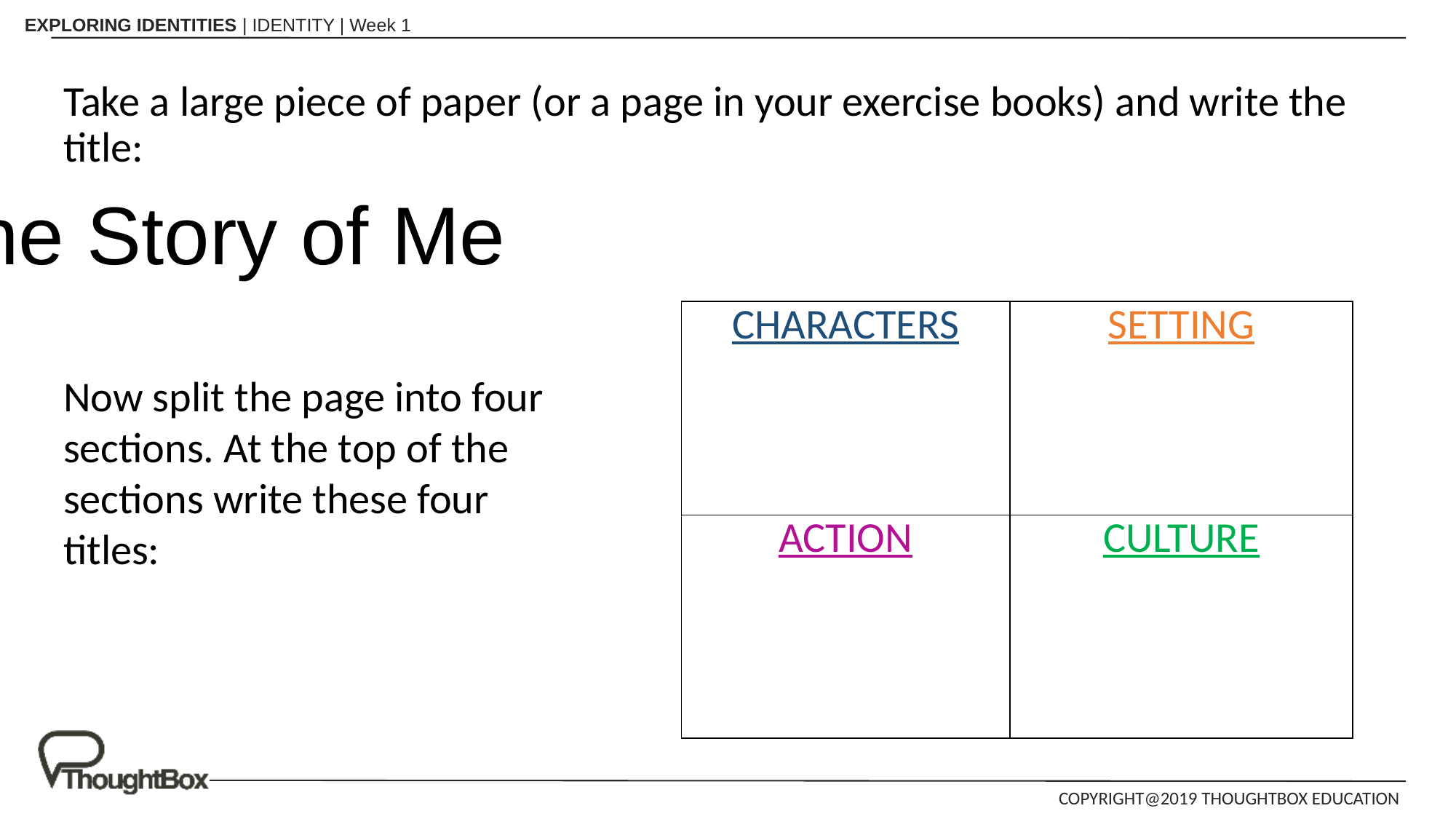

Take a large piece of paper (or a page in your exercise books) and write the title:

The Story of Me
| CHARACTERS | SETTING |
| --- | --- |
| ACTION | CULTURE |
Now split the page into four sections. At the top of the sections write these four titles: